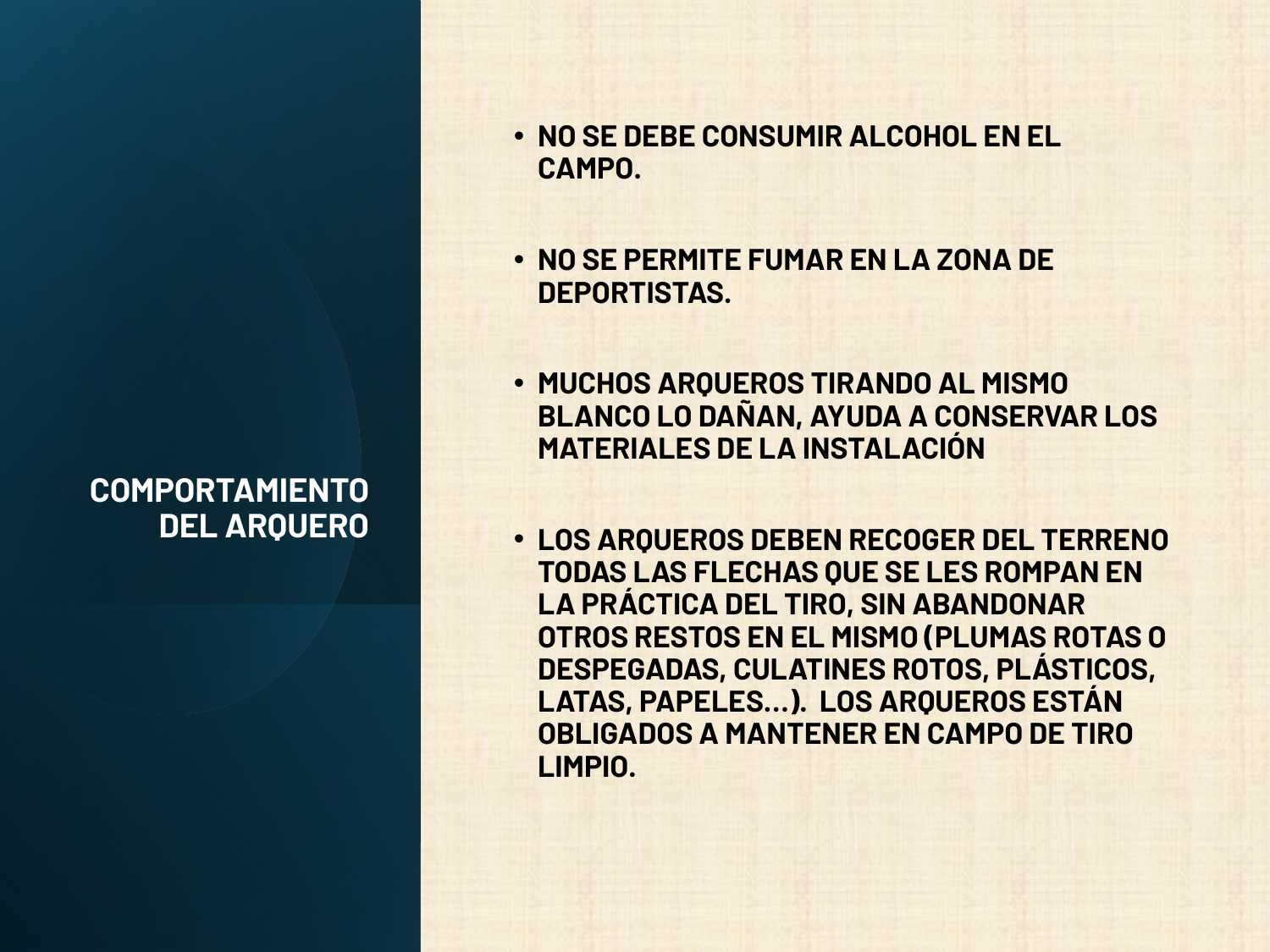

# COMPORTAMIENTO DEL ARQUERO
NO SE DEBE CONSUMIR ALCOHOL EN EL CAMPO.

NO SE PERMITE FUMAR EN LA ZONA DE DEPORTISTAS.

MUCHOS ARQUEROS TIRANDO AL MISMO BLANCO LO DAÑAN, AYUDA A CONSERVAR LOS MATERIALES DE LA INSTALACIÓN

LOS ARQUEROS DEBEN RECOGER DEL TERRENO TODAS LAS FLECHAS QUE SE LES ROMPAN EN LA PRÁCTICA DEL TIRO, SIN ABANDONAR OTROS RESTOS EN EL MISMO (PLUMAS ROTAS O DESPEGADAS, CULATINES ROTOS, PLÁSTICOS, LATAS, PAPELES…).  LOS ARQUEROS ESTÁN OBLIGADOS A MANTENER EN CAMPO DE TIRO LIMPIO.